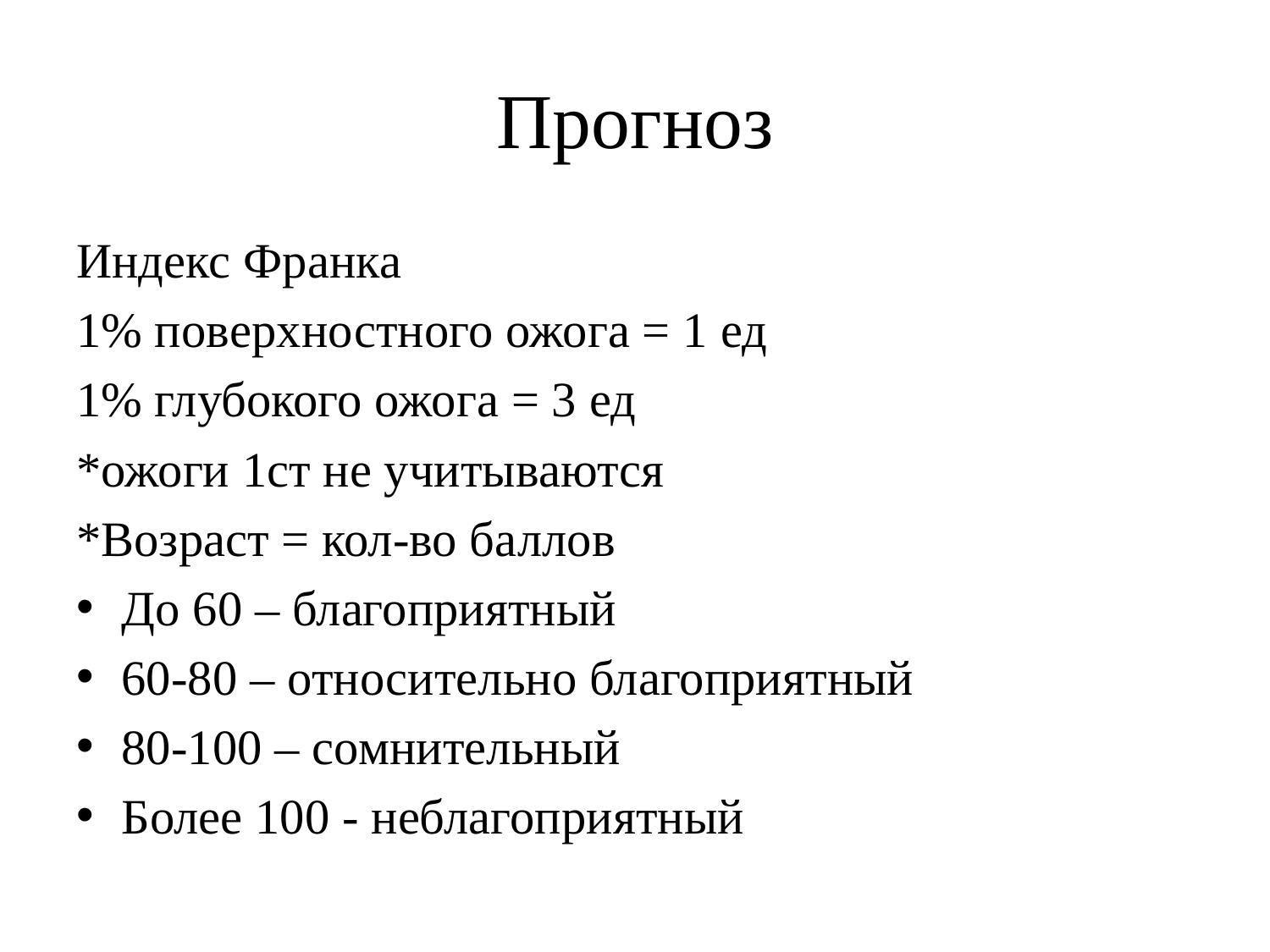

# Прогноз
Индекс Франка
1% поверхностного ожога = 1 ед
1% глубокого ожога = 3 ед
*ожоги 1ст не учитываются
*Возраст = кол-во баллов
До 60 – благоприятный
60-80 – относительно благоприятный
80-100 – сомнительный
Более 100 - неблагоприятный